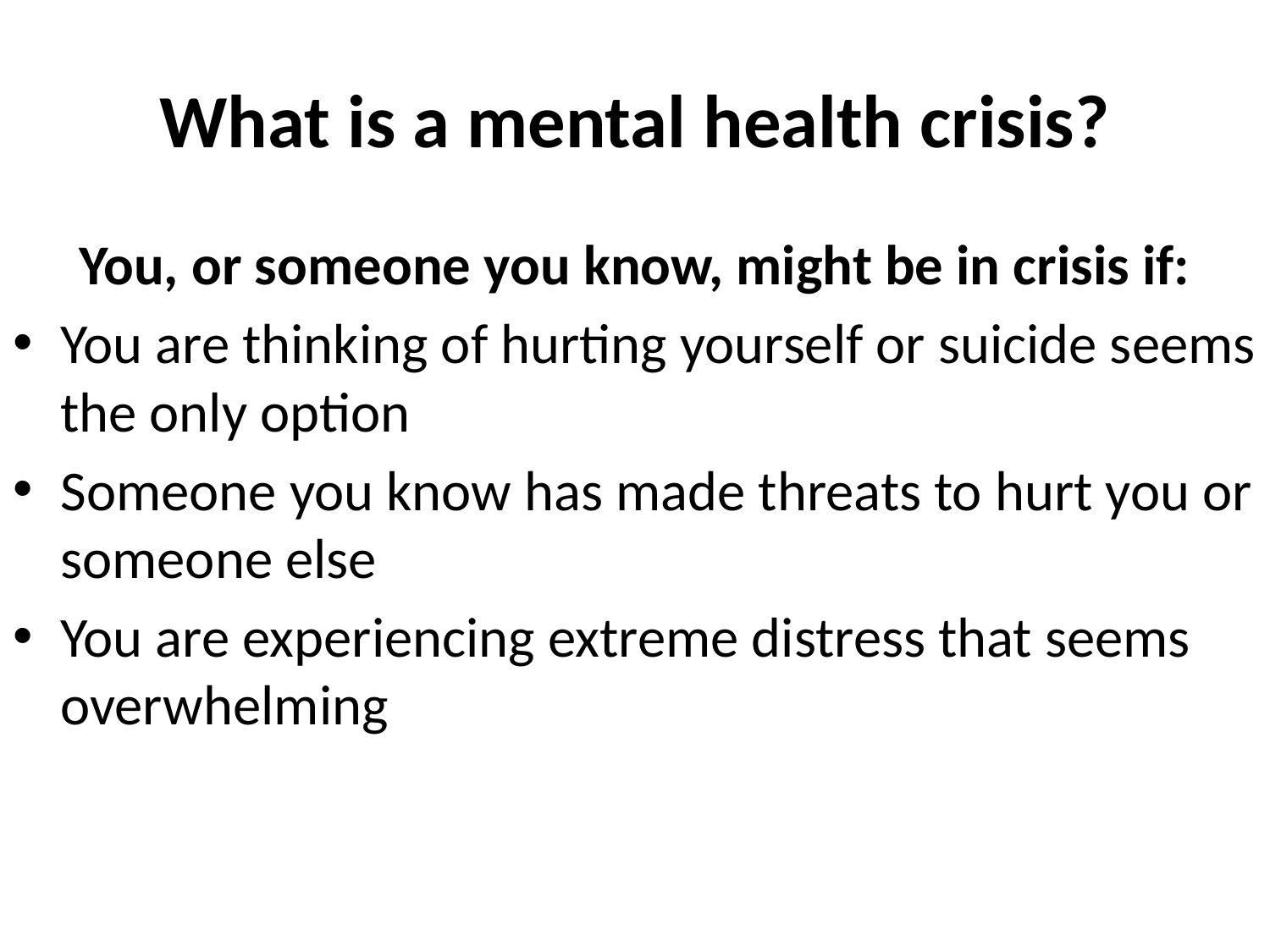

# What is a mental health crisis?
You, or someone you know, might be in crisis if:
You are thinking of hurting yourself or suicide seems the only option
Someone you know has made threats to hurt you or someone else
You are experiencing extreme distress that seems overwhelming